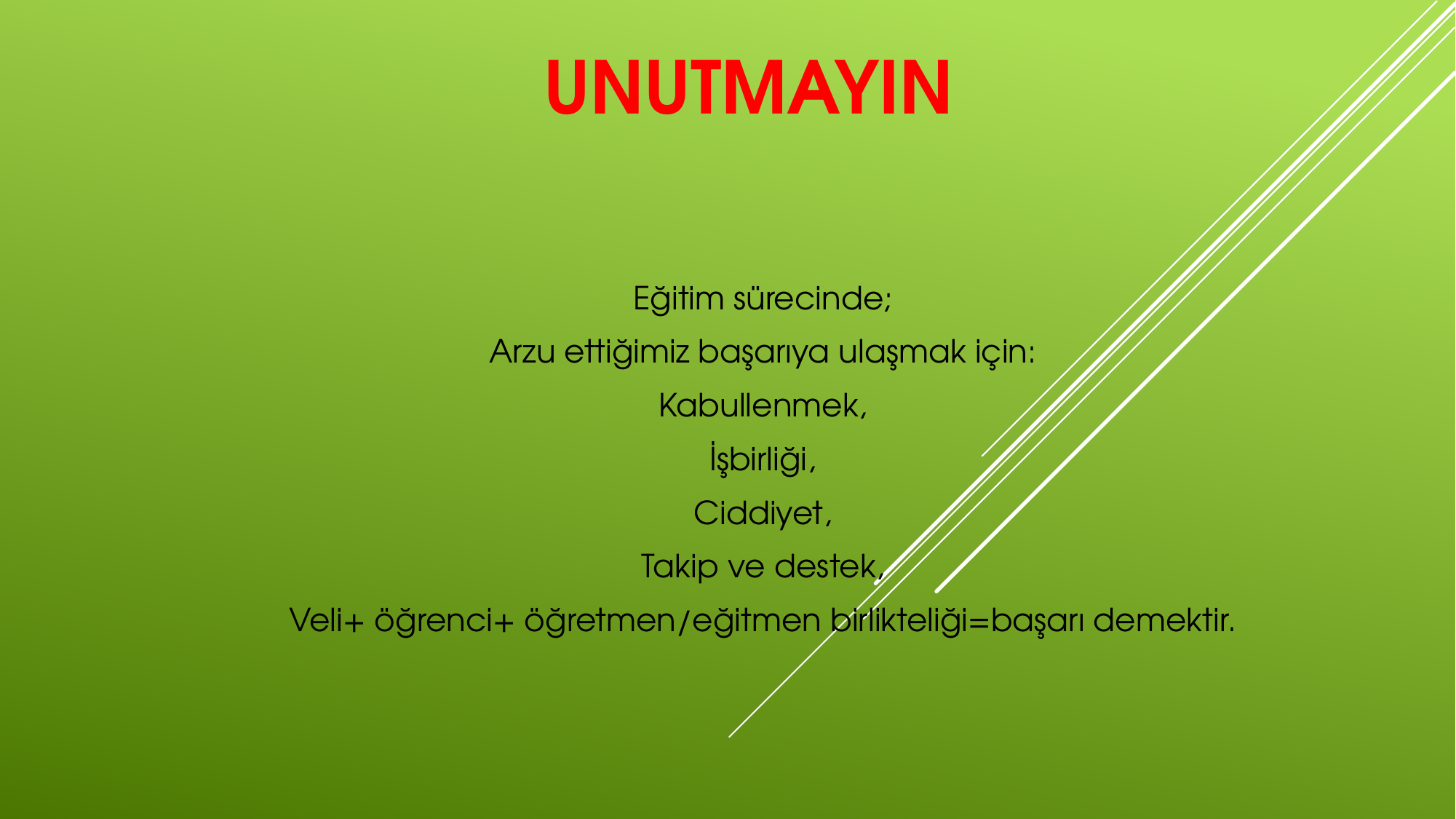

# unutmayın
Eğitim sürecinde;
Arzu ettiğimiz başarıya ulaşmak için:
Kabullenmek,
İşbirliği,
Ciddiyet,
Takip ve destek,
Veli+ öğrenci+ öğretmen/eğitmen birlikteliği=başarı demektir.